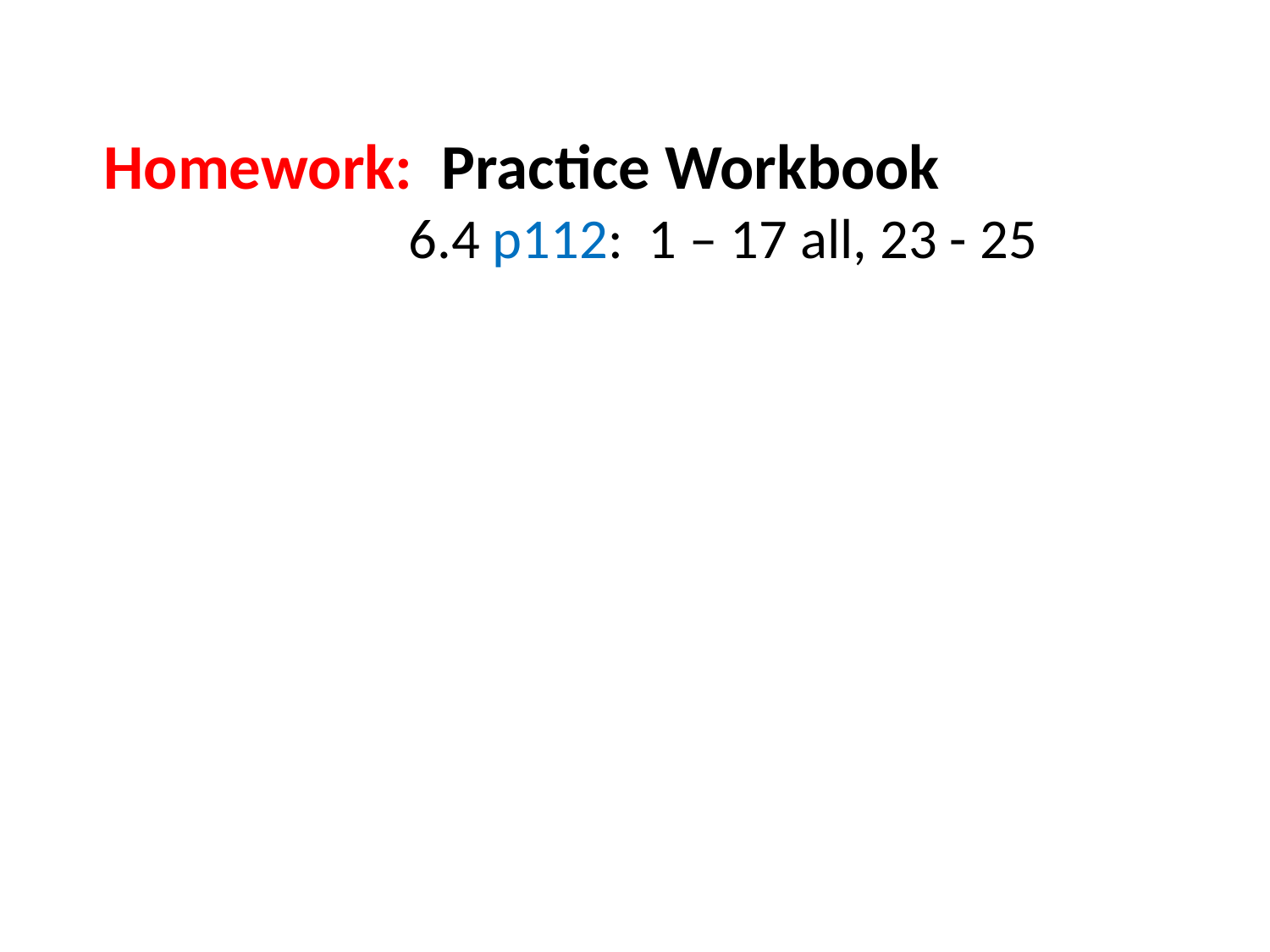

Homework:  Practice Workbook
                        6.4 p112:  1 – 17 all, 23 - 25